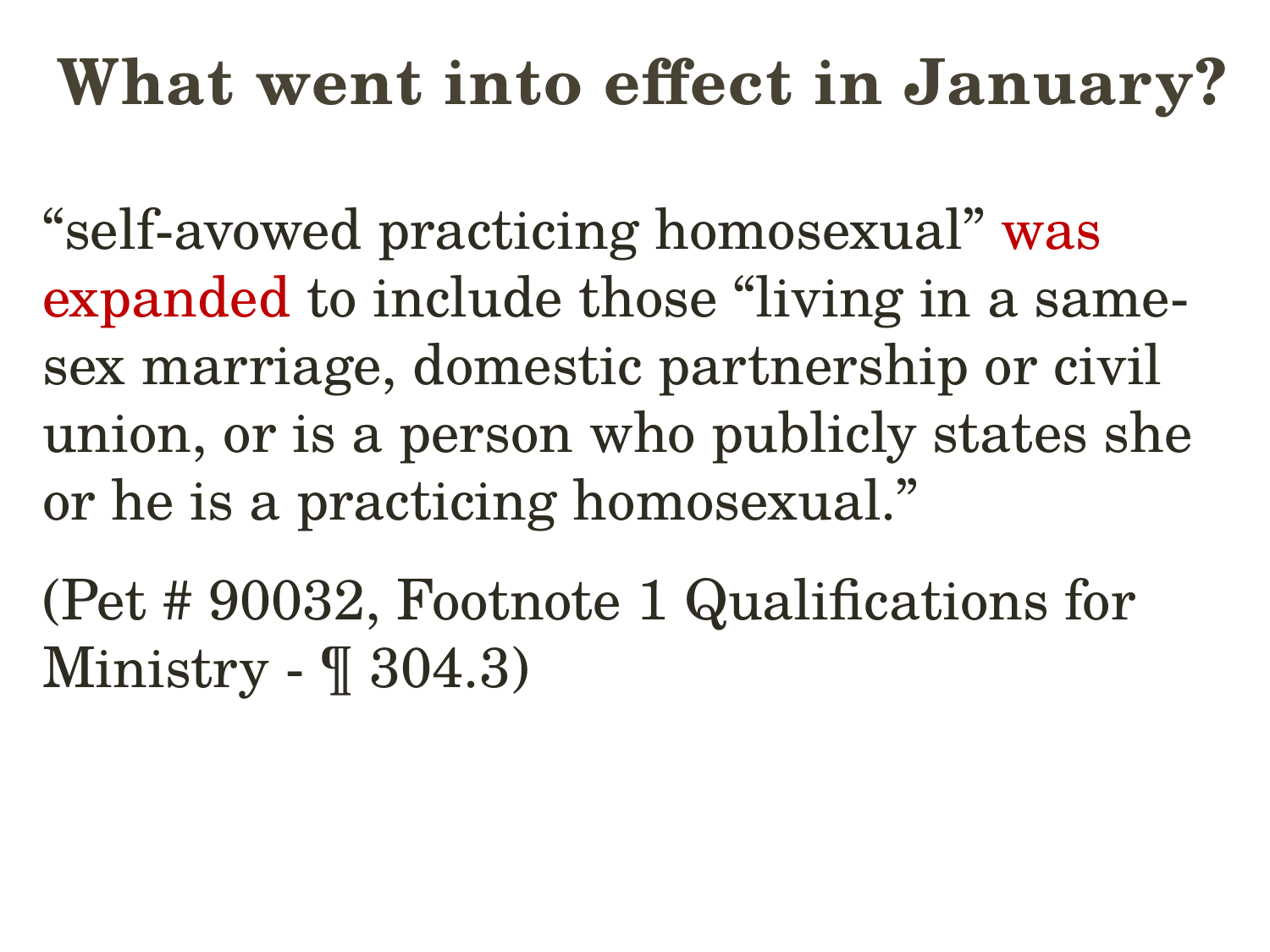

# What went into effect in January?
“self-avowed practicing homosexual” was expanded to include those “living in a same-sex marriage, domestic partnership or civil union, or is a person who publicly states she or he is a practicing homosexual.”
(Pet # 90032, Footnote 1 Qualifications for Ministry - ¶ 304.3)